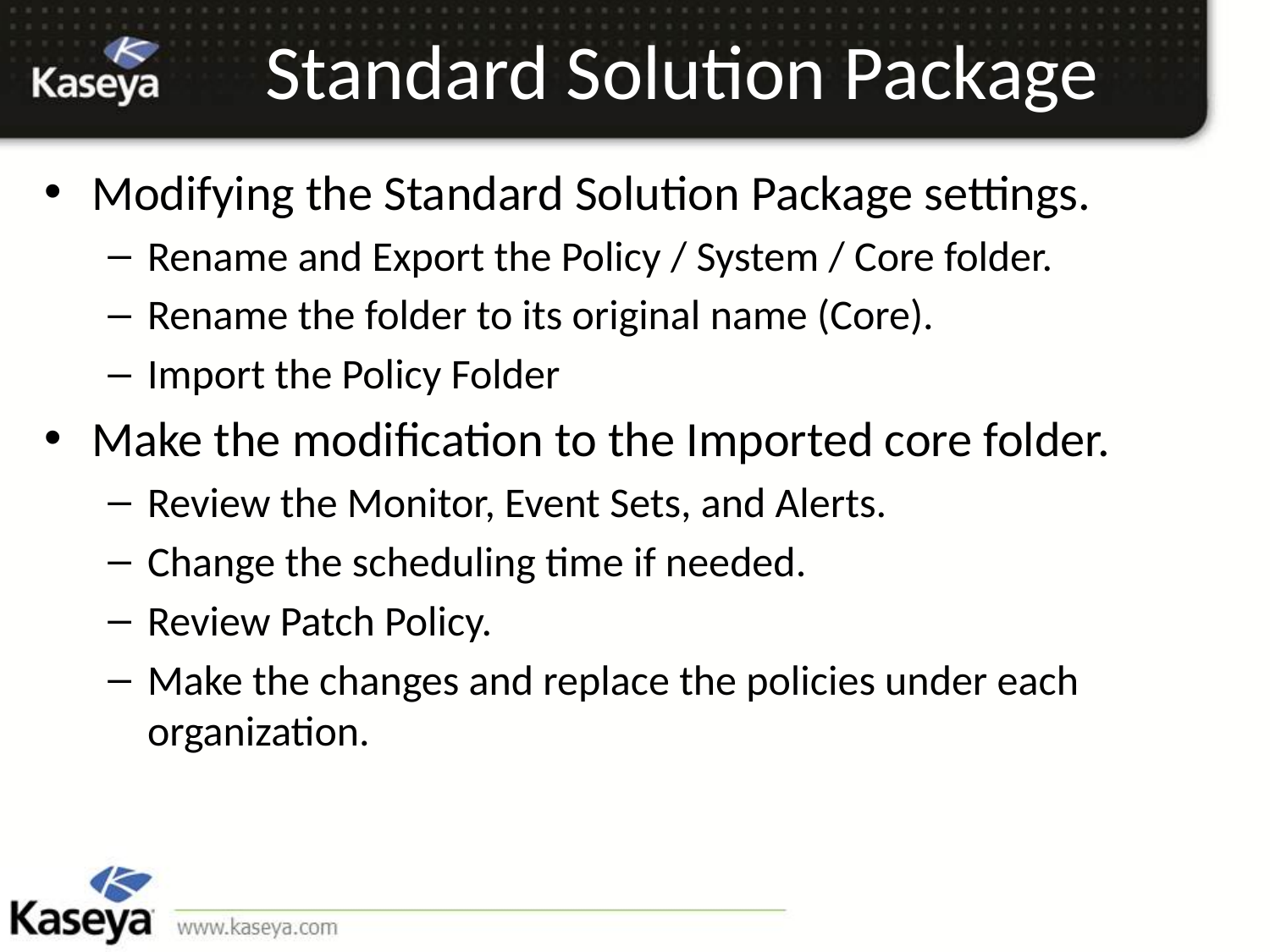

# Standard Solution Package
Modifying the Standard Solution Package settings.
Rename and Export the Policy / System / Core folder.
Rename the folder to its original name (Core).
Import the Policy Folder
Make the modification to the Imported core folder.
Review the Monitor, Event Sets, and Alerts.
Change the scheduling time if needed.
Review Patch Policy.
Make the changes and replace the policies under each organization.